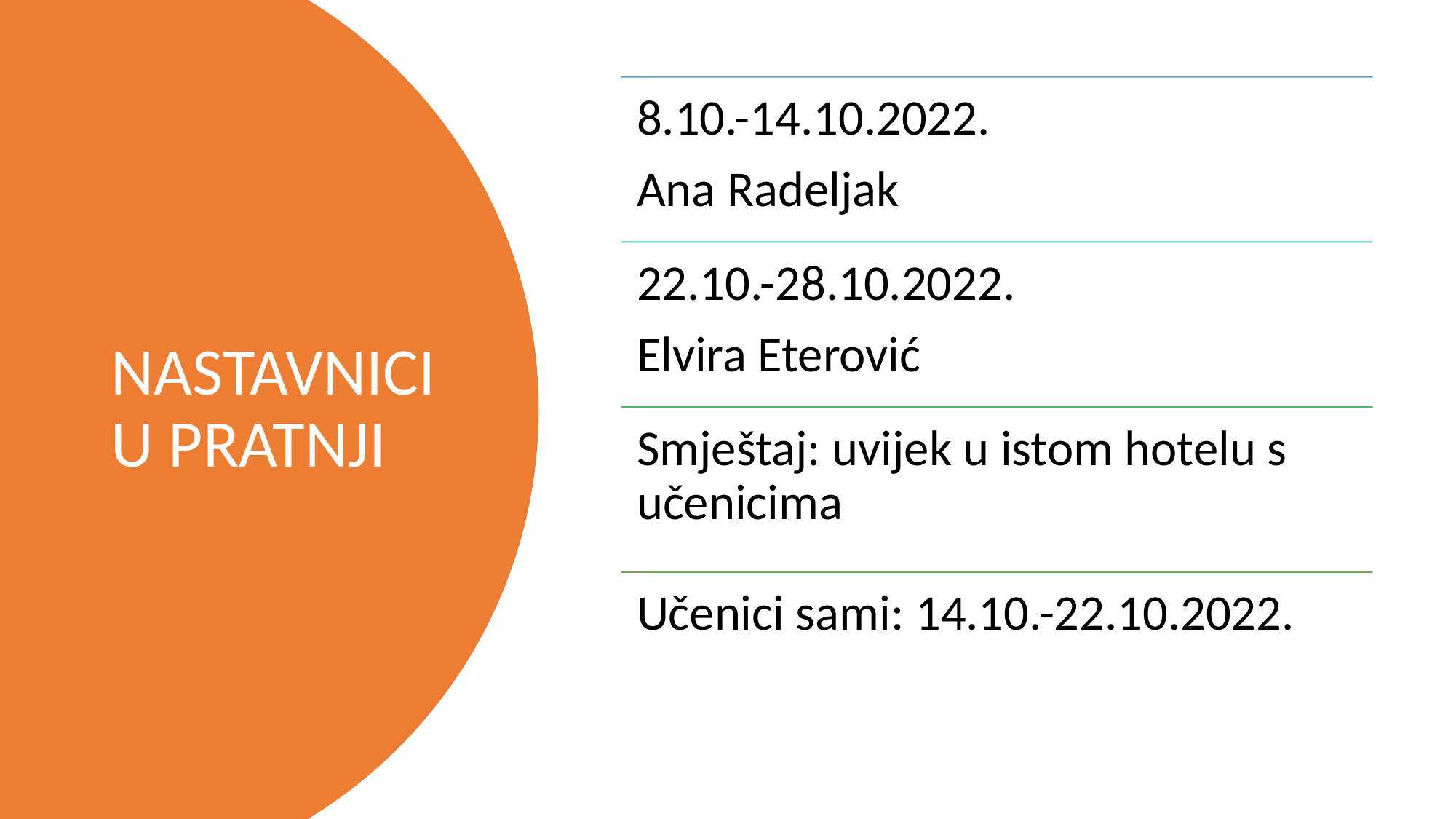

8.10.-14.10.2022.
Ana Radeljak
22.10.-28.10.2022.
Elvira Eterović
Smještaj: uvijek u istom hotelu s učenicima
Učenici sami: 14.10.-22.10.2022.
# NASTAVNICI U PRATNJI